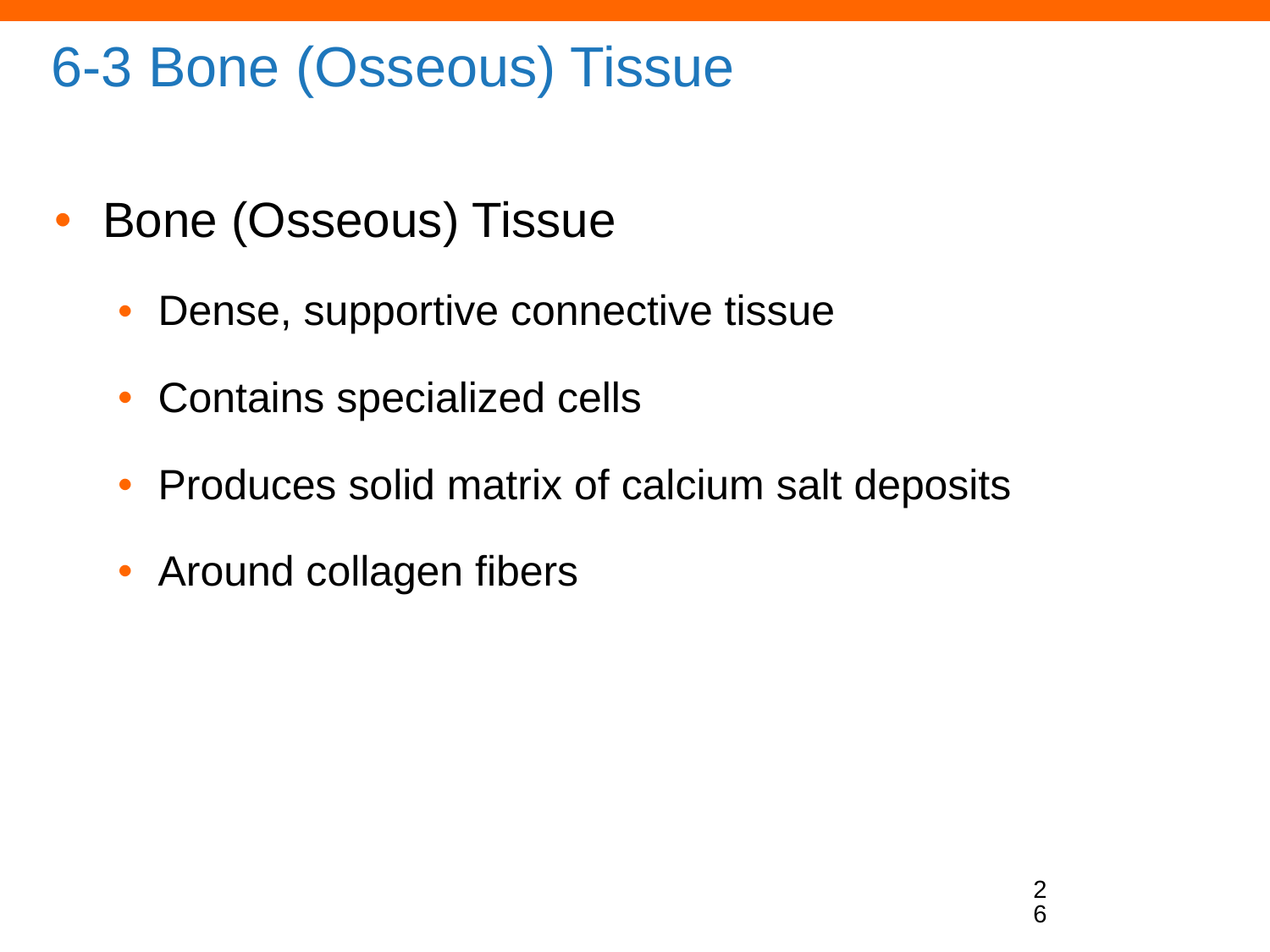

# 6-3 Bone (Osseous) Tissue
Bone (Osseous) Tissue
Dense, supportive connective tissue
Contains specialized cells
Produces solid matrix of calcium salt deposits
Around collagen fibers
26